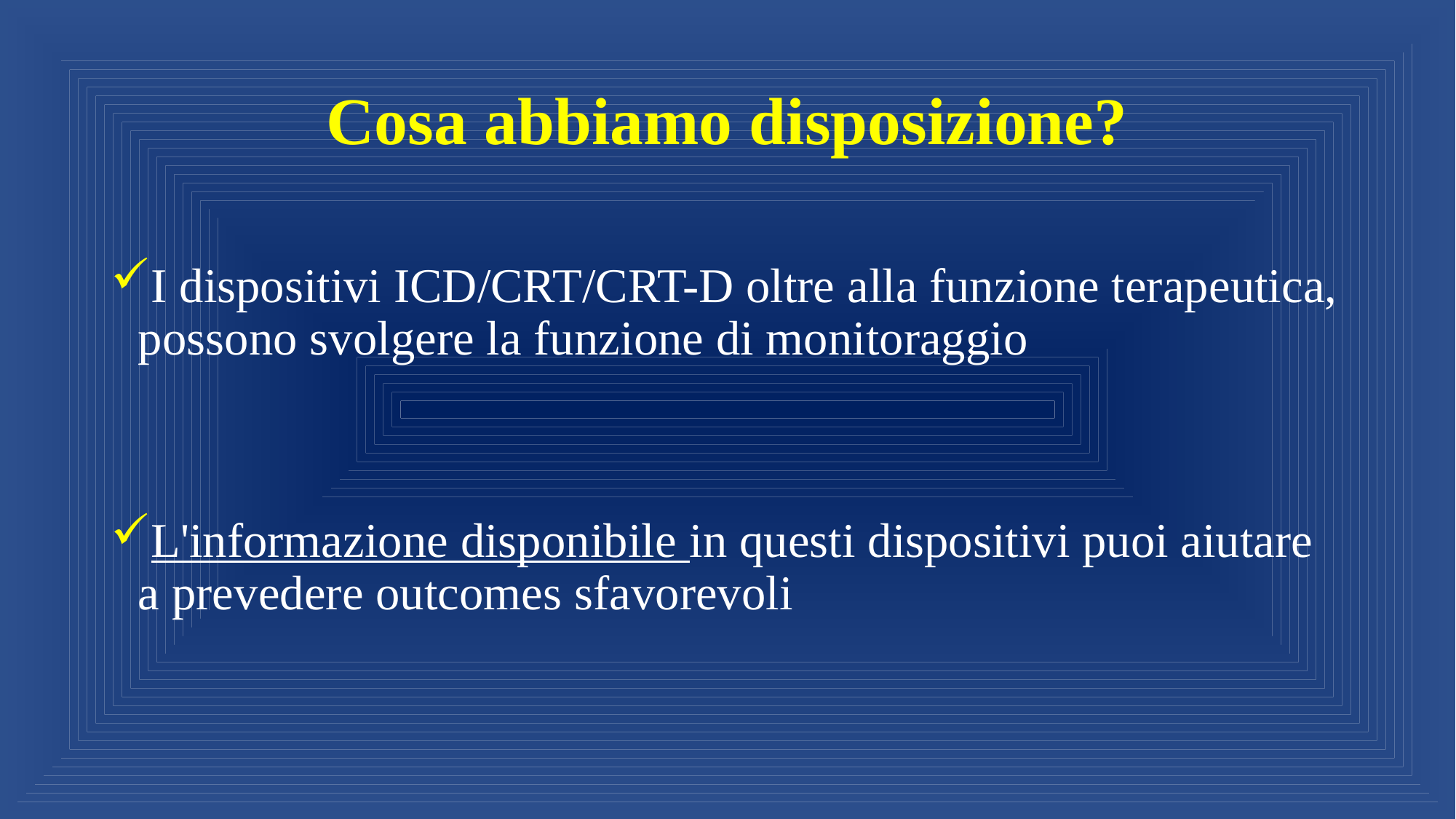

# Cosa abbiamo disposizione?
I dispositivi ICD/CRT/CRT-D oltre alla funzione terapeutica, possono svolgere la funzione di monitoraggio

L'informazione disponibile in questi dispositivi puoi aiutare a prevedere outcomes sfavorevoli